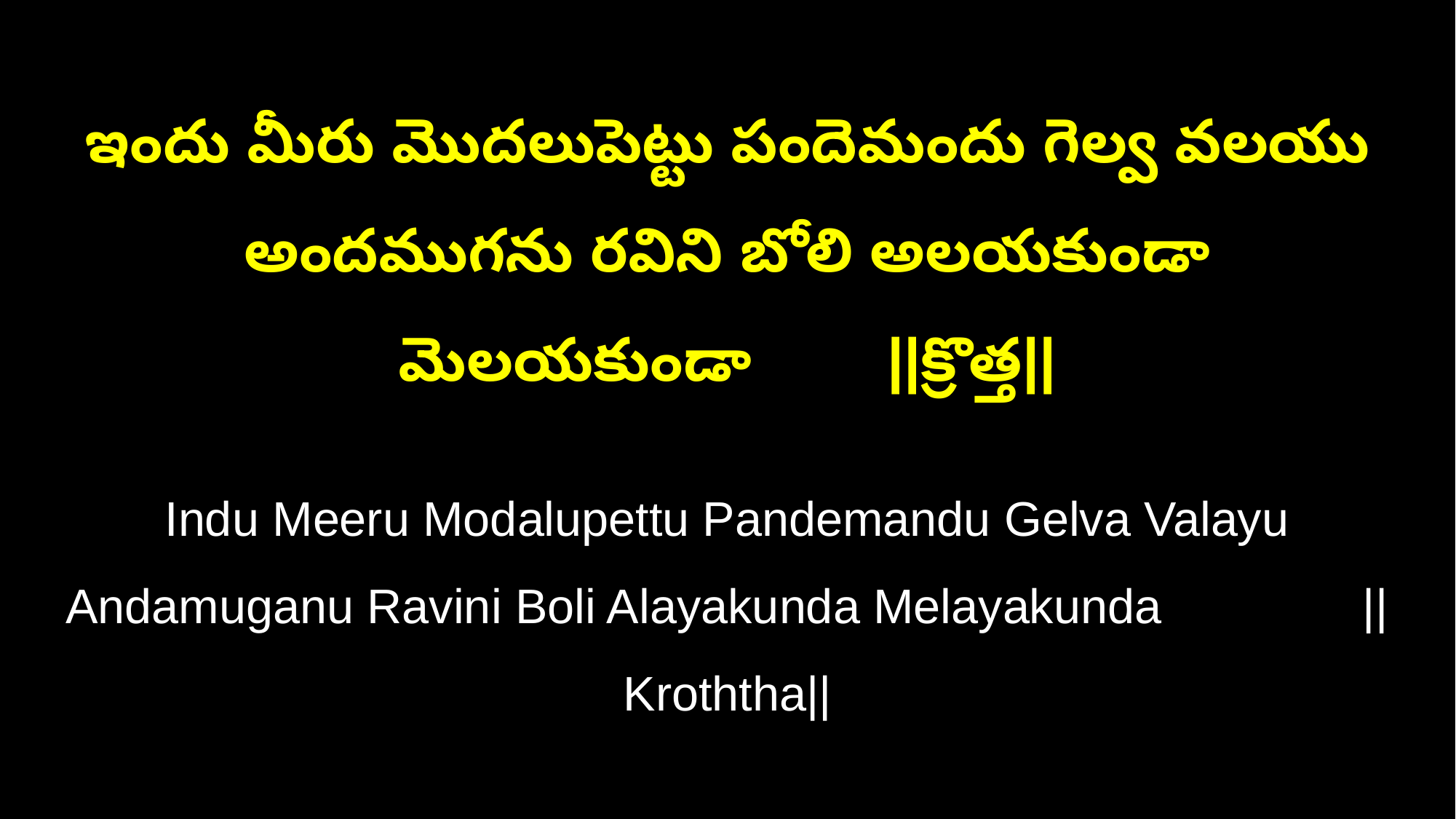

ఇందు మీరు మొదలుపెట్టు పందెమందు గెల్వ వలయు
అందముగను రవిని బోలి అలయకుండా మెలయకుండా        ||క్రొత్త||
Indu Meeru Modalupettu Pandemandu Gelva Valayu
Andamuganu Ravini Boli Alayakunda Melayakunda               ||Kroththa||